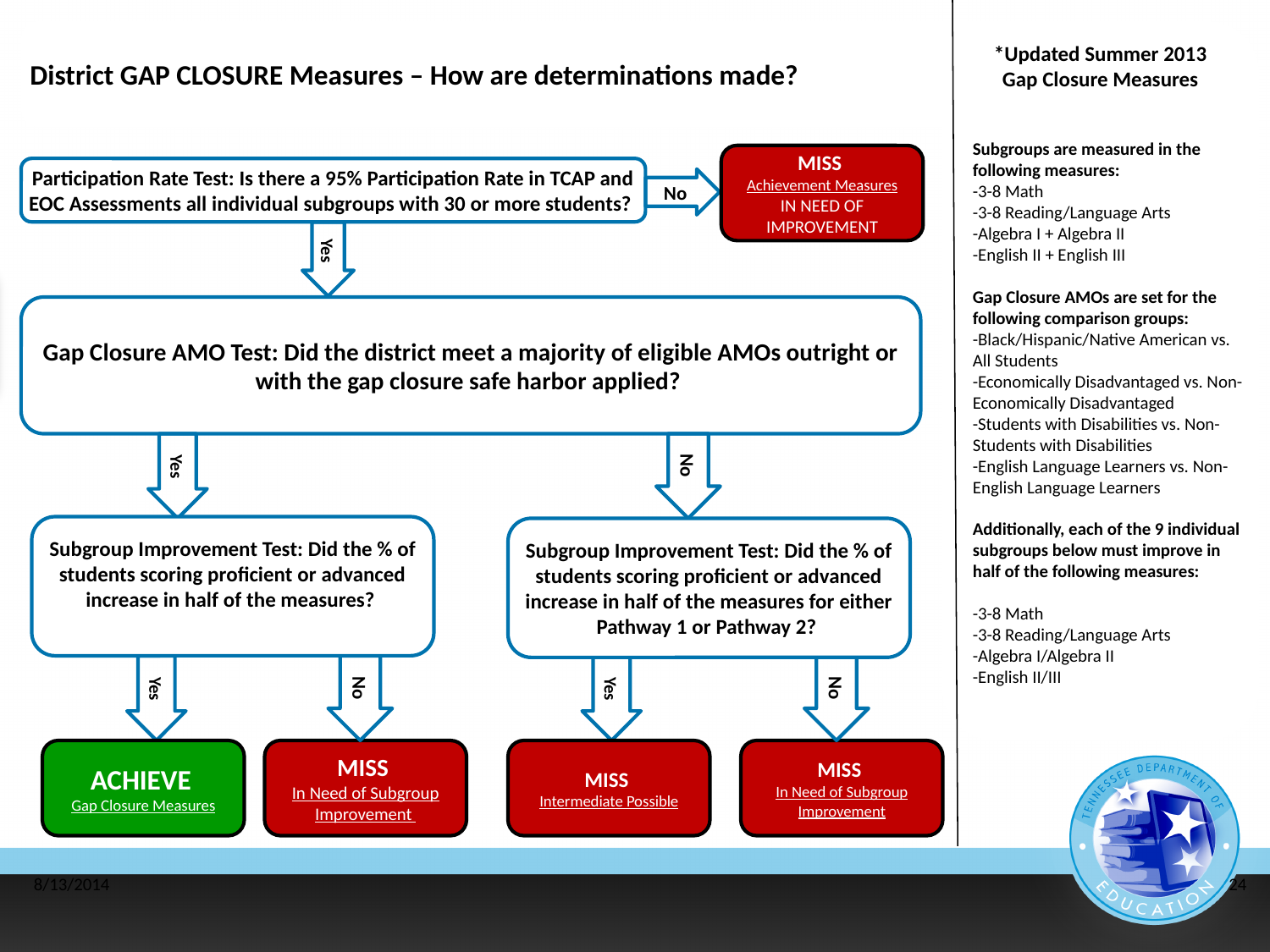

District GAP CLOSURE Measures – How are determinations made?
*Updated Summer 2013
Gap Closure Measures

Subgroups are measured in the following measures:
-3-8 Math
-3-8 Reading/Language Arts
-Algebra I + Algebra II
-English II + English III

Gap Closure AMOs are set for the following comparison groups:
-Black/Hispanic/Native American vs. All Students
-Economically Disadvantaged vs. Non-Economically Disadvantaged
-Students with Disabilities vs. Non-Students with Disabilities
-English Language Learners vs. Non-English Language Learners

Additionally, each of the 9 individual subgroups below must improve in half of the following measures:

-3-8 Math
-3-8 Reading/Language Arts
-Algebra I/Algebra II
-English II/III
MISS
Achievement Measures
IN NEED OF IMPROVEMENT
No
Participation Rate Test: Is there a 95% Participation Rate in TCAP and EOC Assessments all individual subgroups with 30 or more students?
Yes
Gap Closure AMO Test: Did the district meet a majority of eligible AMOs outright or with the gap closure safe harbor applied?
No

Subgroup Improvement Test: Did the % of students scoring proficient or advanced increase in half of the measures?

Yes

Subgroup Improvement Test: Did the % of students scoring proficient or advanced increase in half of the measures for either Pathway 1 or Pathway 2?

No
No
Yes
Yes
ACHIEVE
Gap Closure Measures
MISS
In Need of Subgroup Improvement
MISS
Intermediate Possible
MISS
In Need of Subgroup Improvement
8/13/2014
24